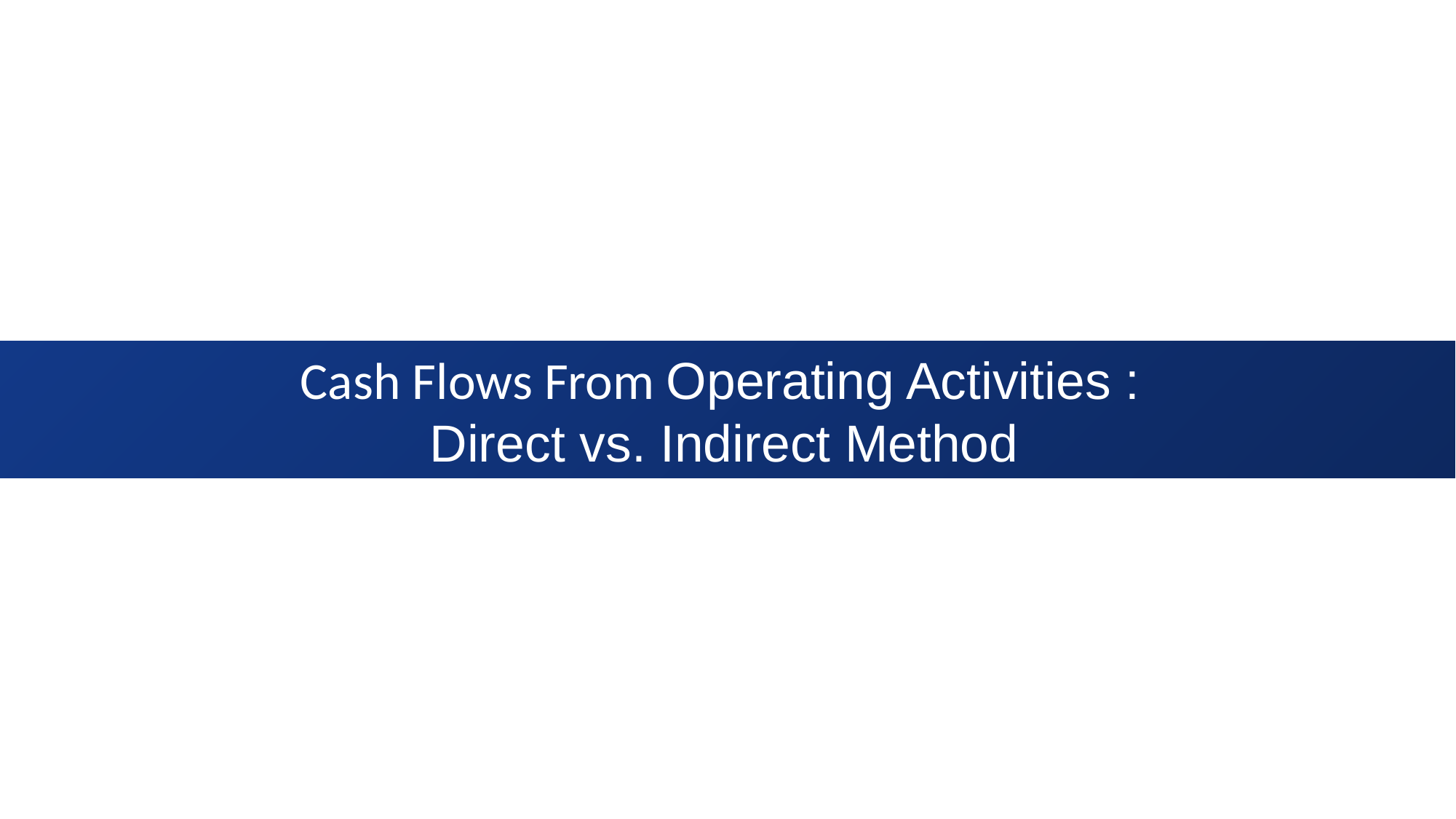

# Cash Flows From Operating Activities : Direct vs. Indirect Method